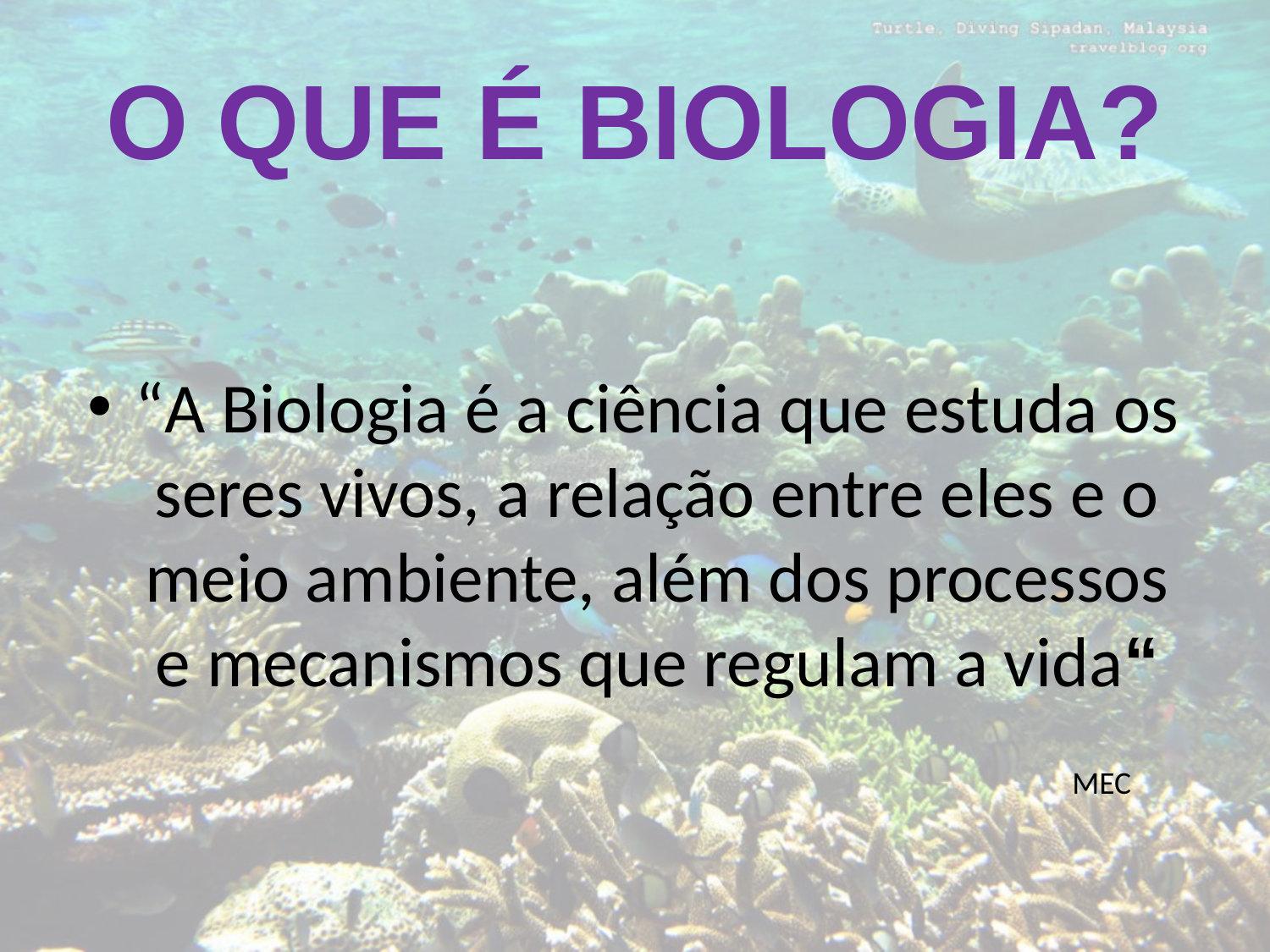

# O que é Biologia?
“A Biologia é a ciência que estuda os seres vivos, a relação entre eles e o meio ambiente, além dos processos e mecanismos que regulam a vida“
								MEC